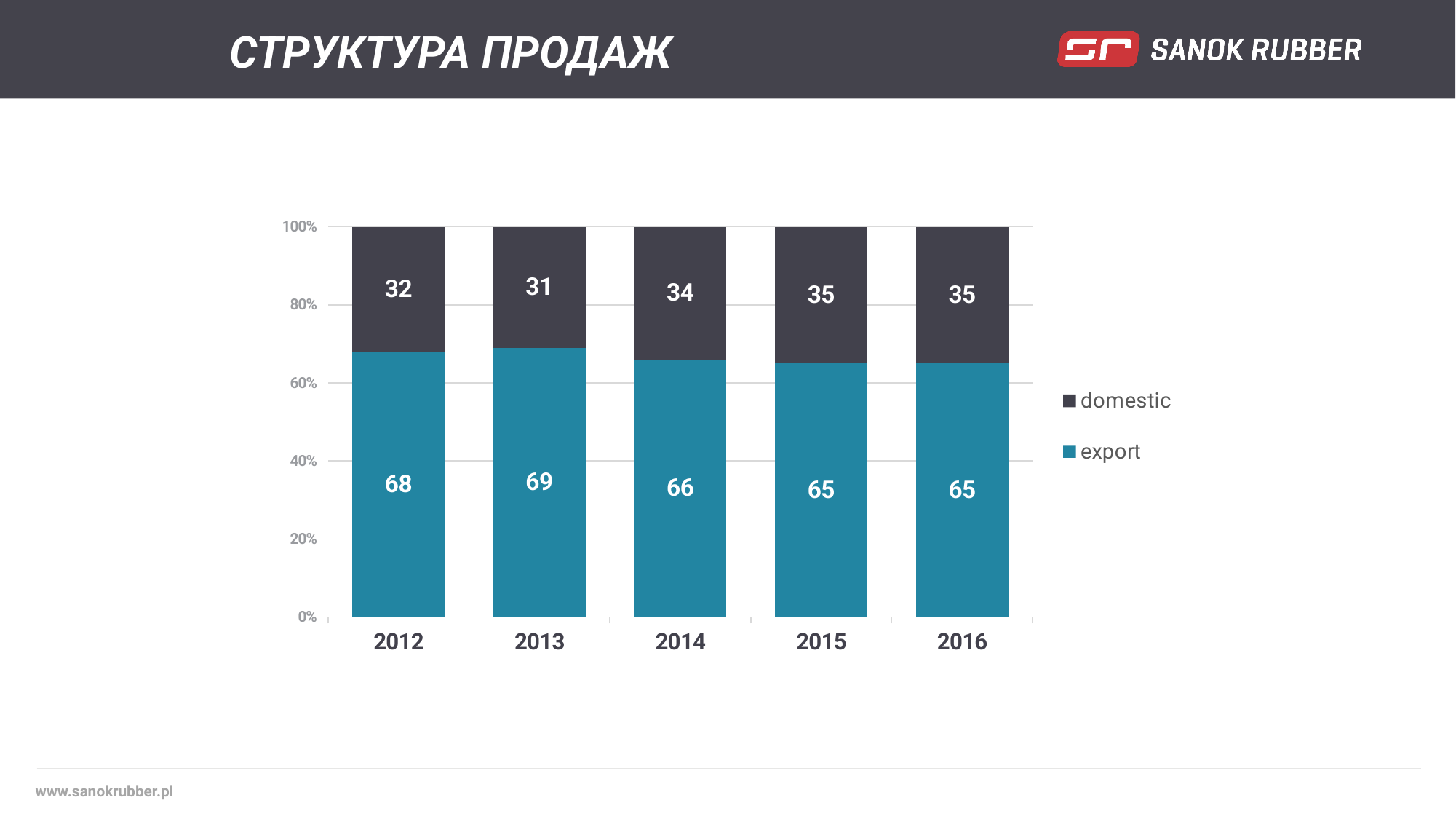

# СТРУКТУРА ПРОДАЖ

### Chart

| Category | export | domestic |
|---|---|---|
| 2012 | 68.0 | 32.0 |
| 2013 | 69.0 | 31.0 |
| 2014 | 66.0 | 34.0 |
| 2015 | 65.0 | 35.0 |
| 2016 | 65.0 | 35.0 |